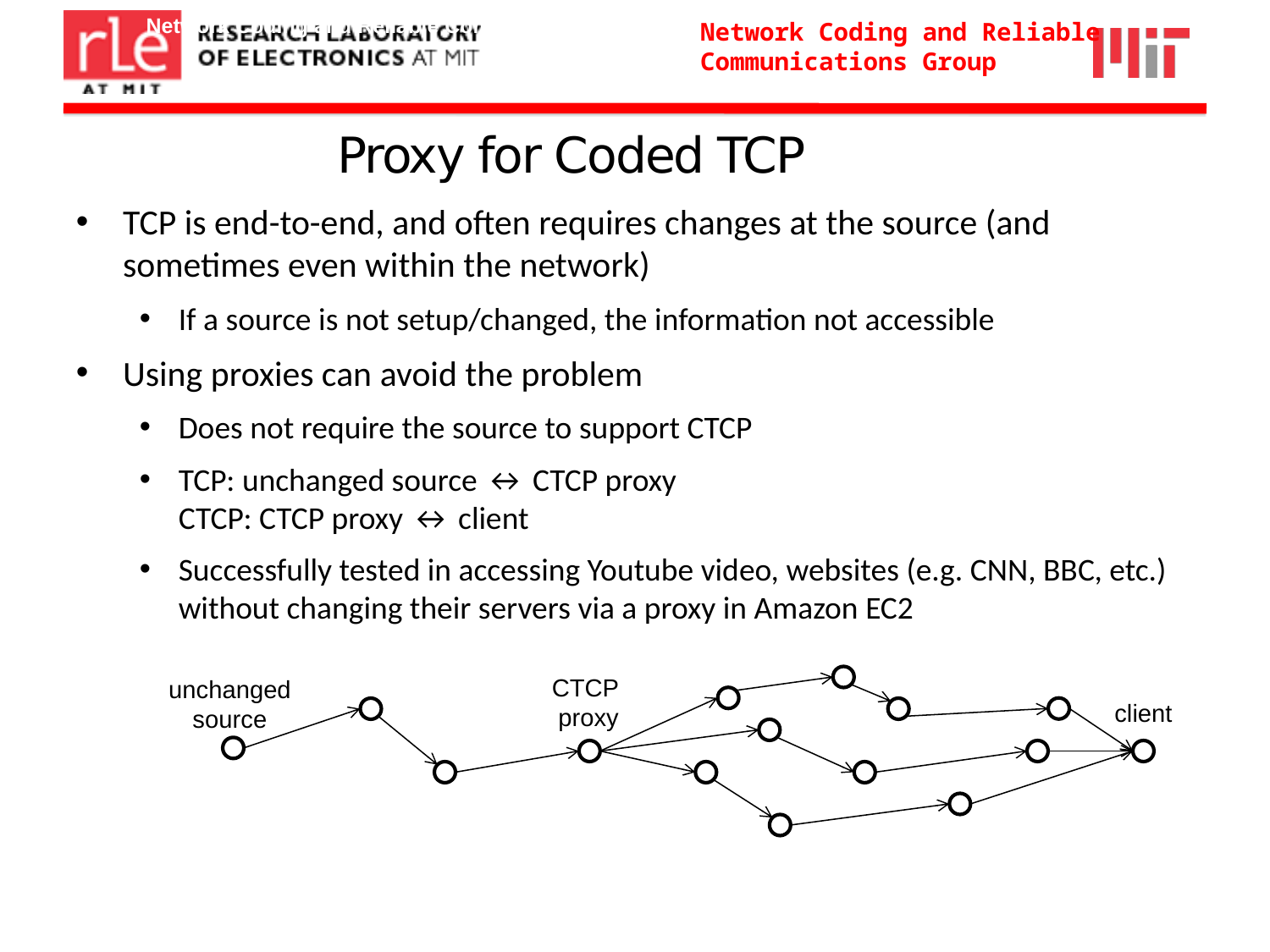

Network Coding and Reliable Communications Group
Proxy for Coded TCP
TCP is end-to-end, and often requires changes at the source (and sometimes even within the network)
If a source is not setup/changed, the information not accessible
Using proxies can avoid the problem
Does not require the source to support CTCP
TCP: unchanged source ↔ CTCP proxy
CTCP: CTCP proxy ↔ client
Successfully tested in accessing Youtube video, websites (e.g. CNN, BBC, etc.) without changing their servers via a proxy in Amazon EC2

CTCP
proxy

unchanged
source

client